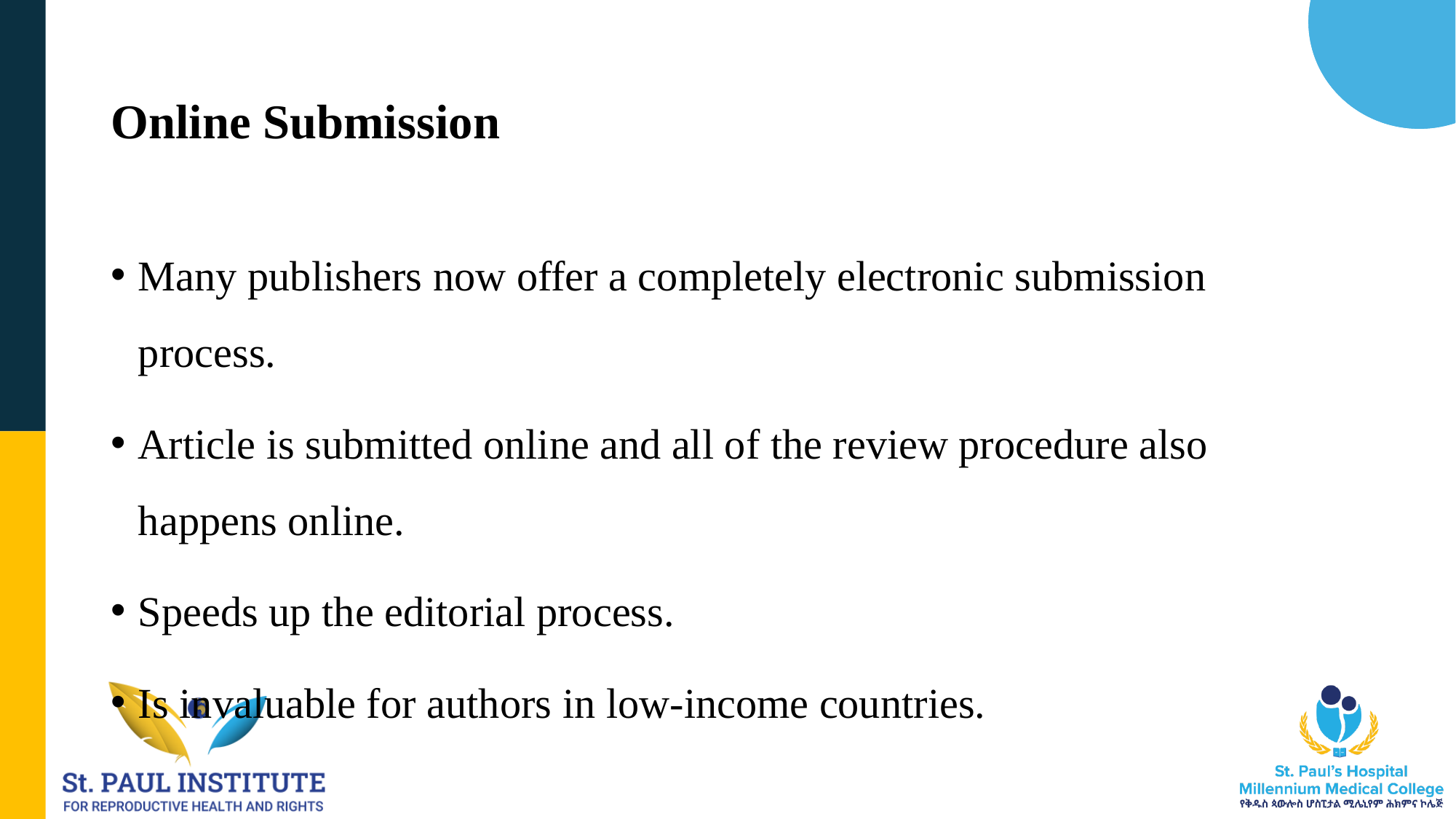

# Online Submission
Many publishers now offer a completely electronic submission process.
Article is submitted online and all of the review procedure also happens online.
Speeds up the editorial process.
Is invaluable for authors in low-income countries.